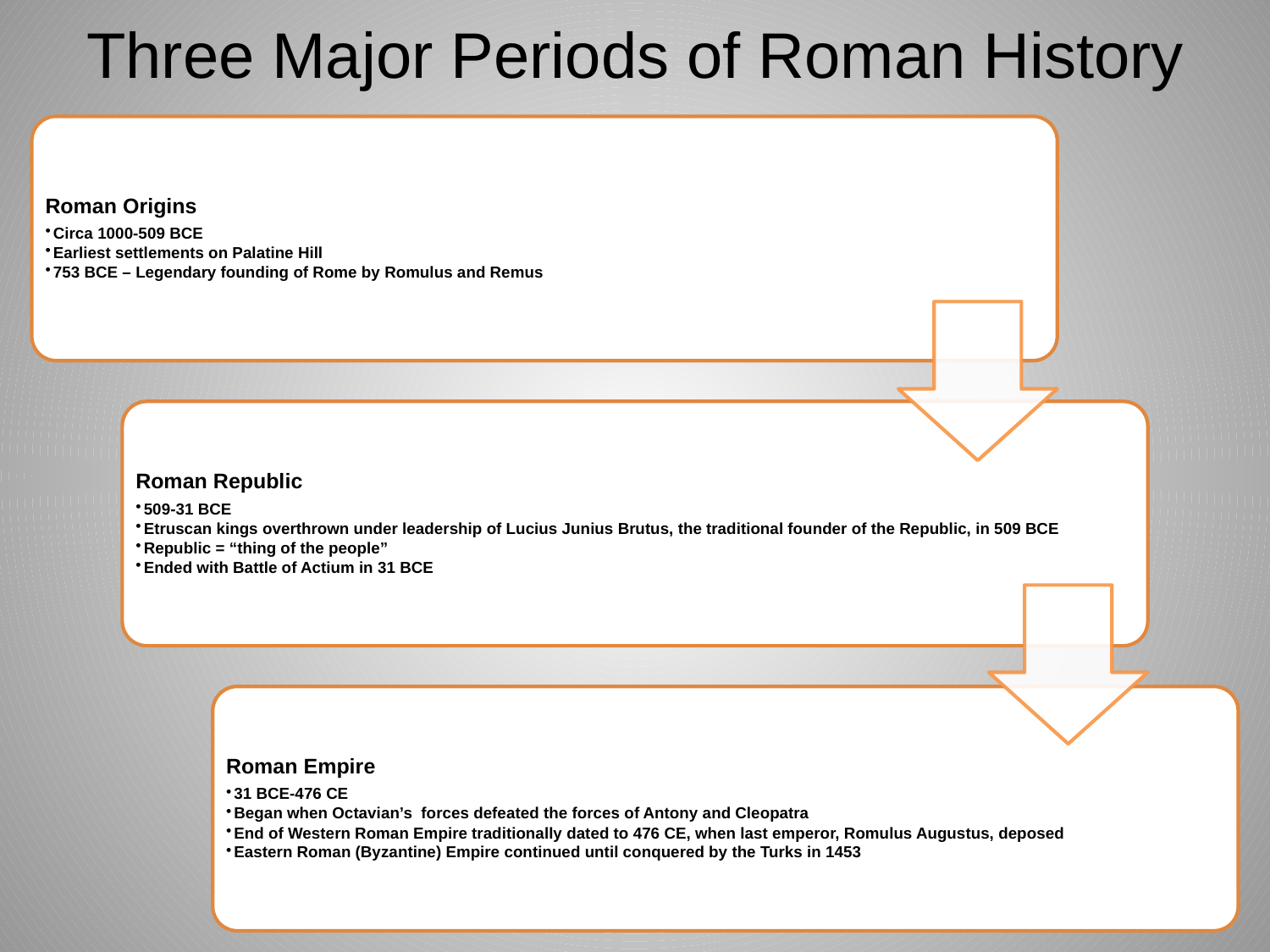

# Three Major Periods of Roman History
Roman Origins
Circa 1000-509 BCE
Earliest settlements on Palatine Hill
753 BCE – Legendary founding of Rome by Romulus and Remus
Roman Republic
509-31 BCE
Etruscan kings overthrown under leadership of Lucius Junius Brutus, the traditional founder of the Republic, in 509 BCE
Republic = “thing of the people”
Ended with Battle of Actium in 31 BCE
Roman Empire
31 BCE-476 CE
Began when Octavian’s  forces defeated the forces of Antony and Cleopatra
End of Western Roman Empire traditionally dated to 476 CE, when last emperor, Romulus Augustus, deposed
Eastern Roman (Byzantine) Empire continued until conquered by the Turks in 1453